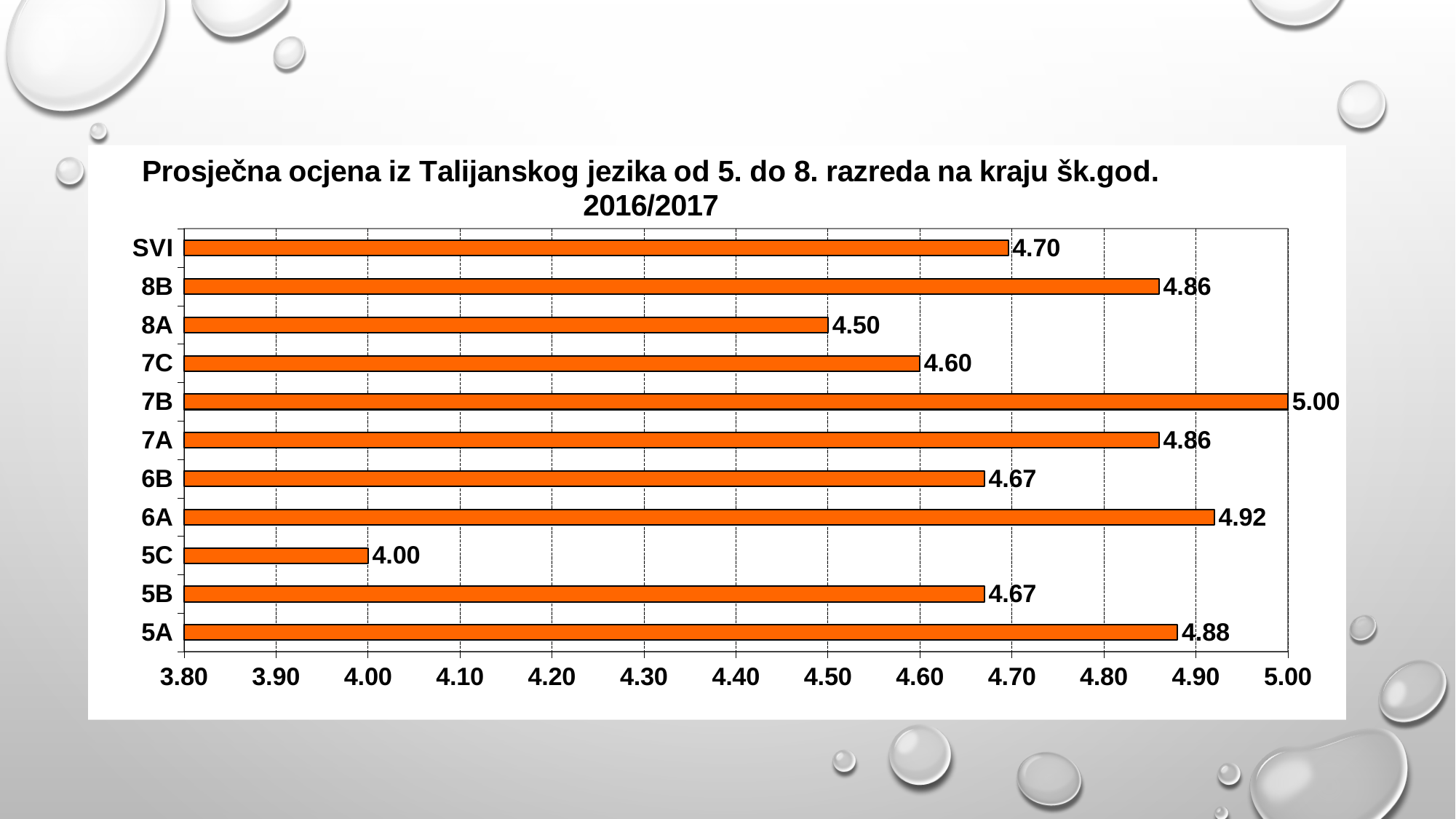

### Chart

| Category |  |
|---|---|
| 5A | 4.88 |
| 5B | 4.67 |
| 5C | 4.0 |
| 6A | 4.92 |
| 6B | 4.67 |
| 7A | 4.86 |
| 7B | 5.0 |
| 7C | 4.6 |
| 8A | 4.5 |
| 8B | 4.86 |
| SVI | 4.696 |